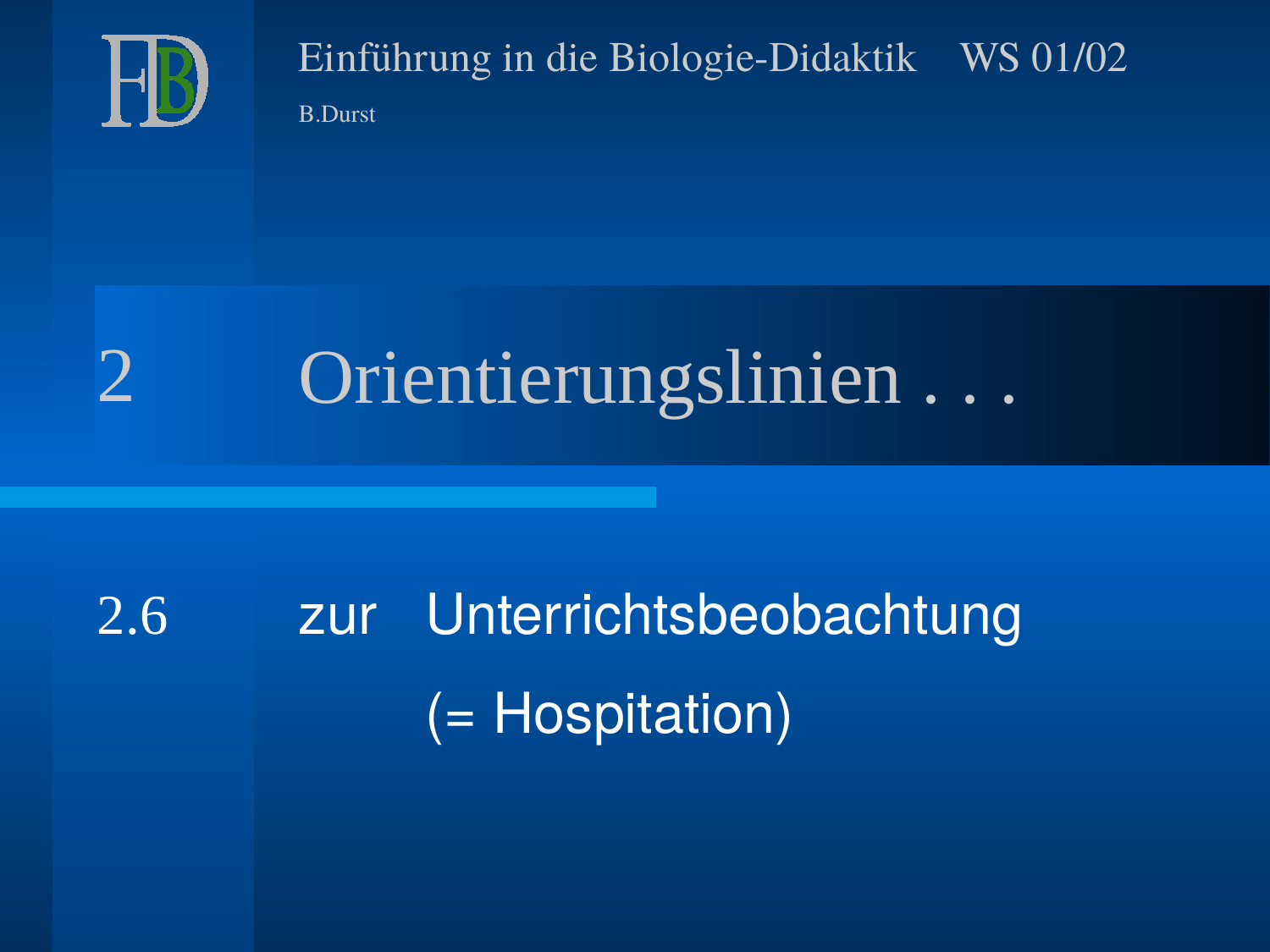

2
# Orientierungslinien . . .
2.6
zur 	Unterrichtsbeobachtung
	(= Hospitation)